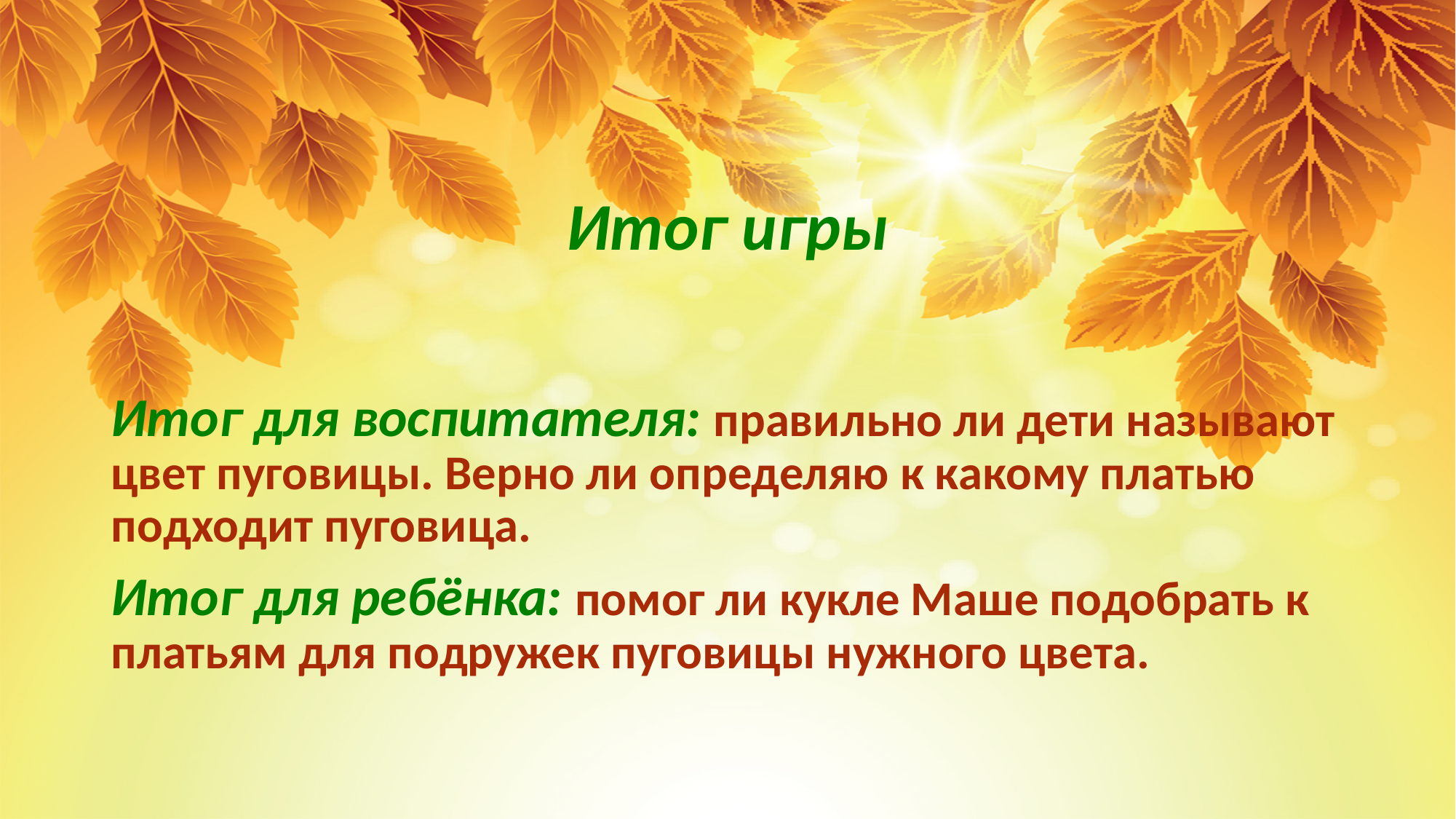

# Итог игры
Итог для воспитателя: правильно ли дети называют цвет пуговицы. Верно ли определяю к какому платью подходит пуговица.
Итог для ребёнка: помог ли кукле Маше подобрать к платьям для подружек пуговицы нужного цвета.